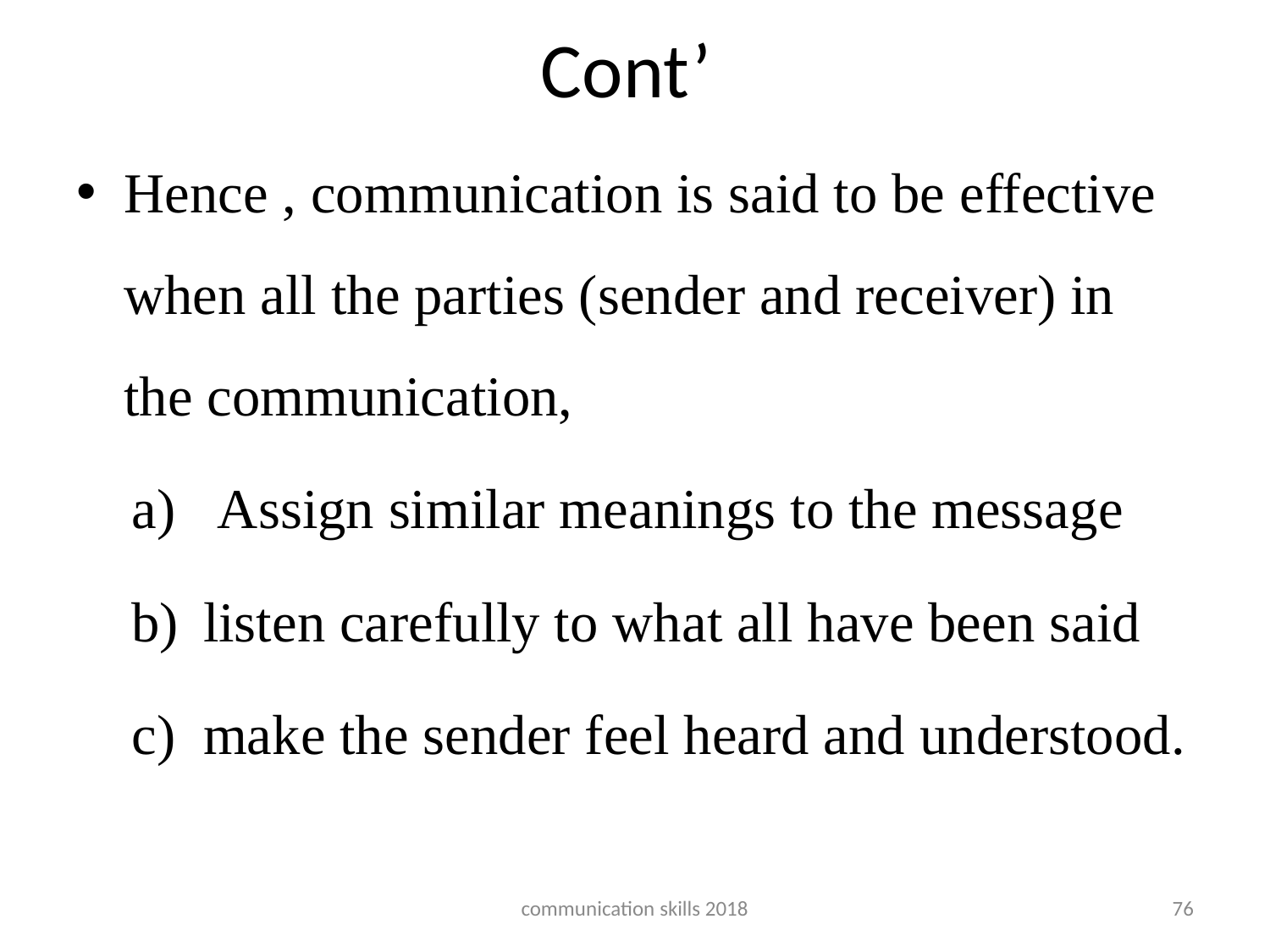

# Cont’
Hence , communication is said to be effective when all the parties (sender and receiver) in the communication,
 Assign similar meanings to the message
listen carefully to what all have been said
make the sender feel heard and understood.

communication skills 2018
76